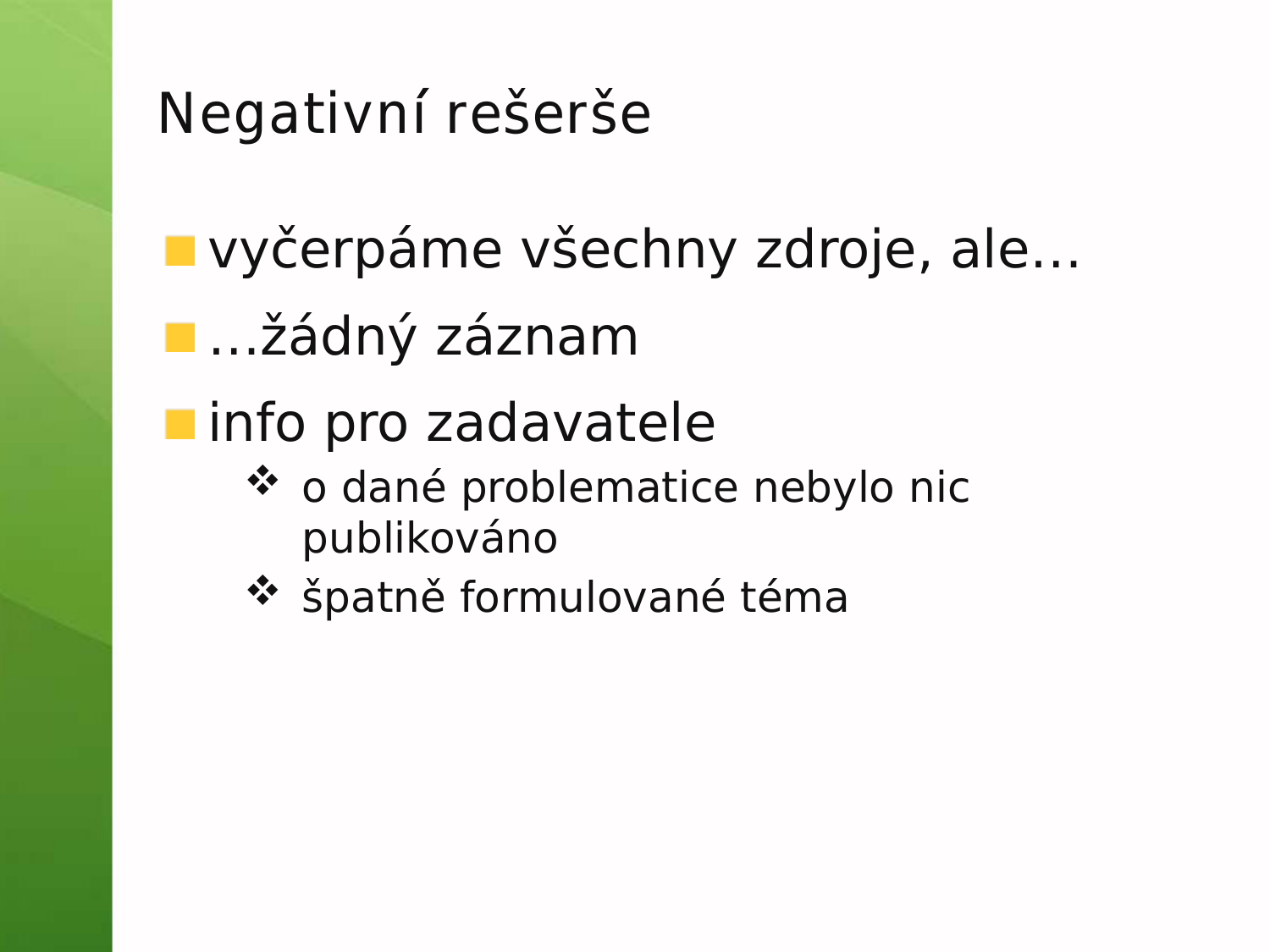

# Negativní rešerše
vyčerpáme všechny zdroje, ale…
…žádný záznam
info pro zadavatele
o dané problematice nebylo nic publikováno
špatně formulované téma